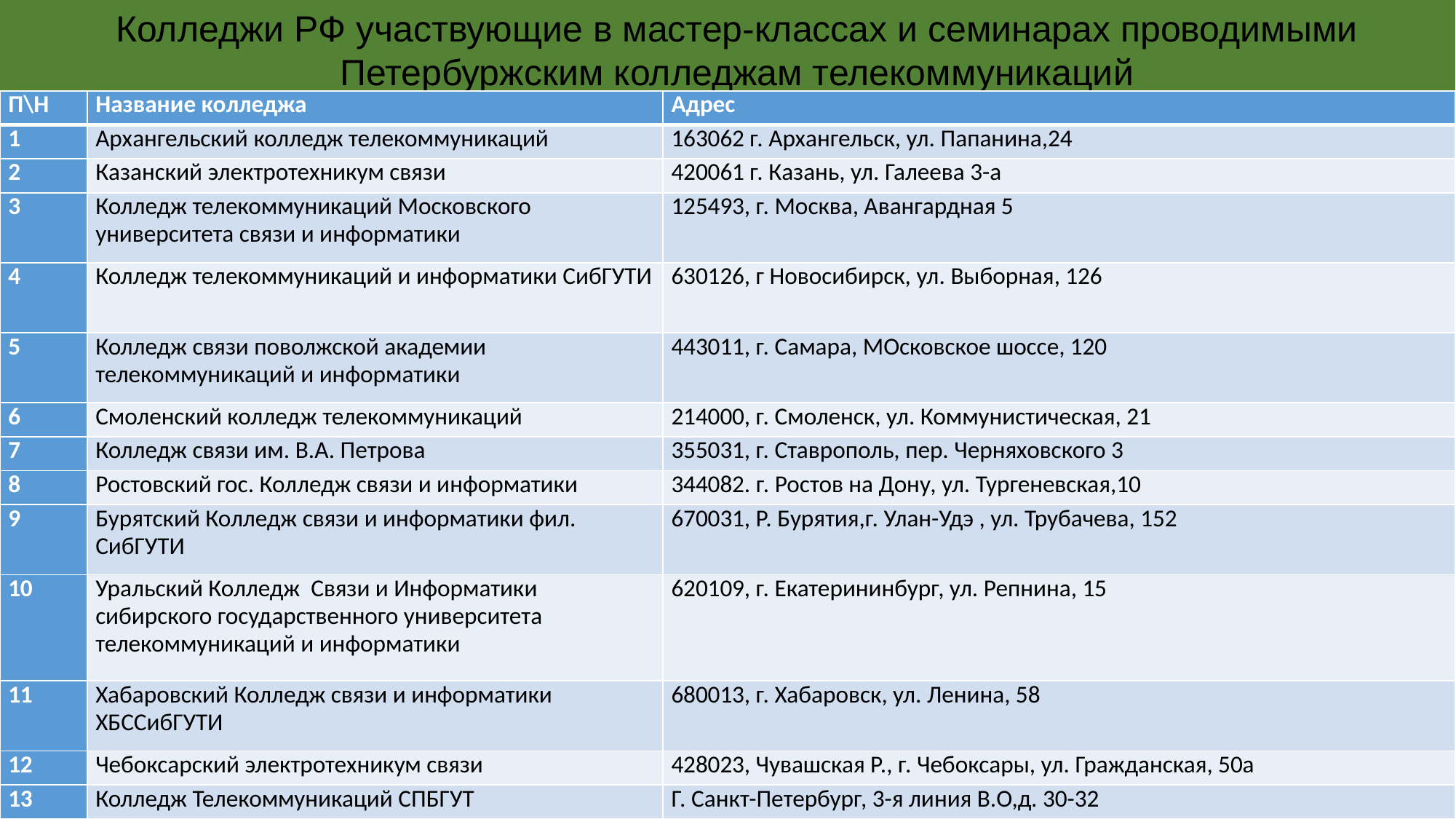

Колледжи РФ участвующие в мастер-классах и семинарах проводимыми Петербуржским колледжам телекоммуникаций
| П\Н | Название колледжа | Адрес |
| --- | --- | --- |
| 1 | Архангельский колледж телекоммуникаций | 163062 г. Архангельск, ул. Папанина,24 |
| 2 | Казанский электротехникум связи | 420061 г. Казань, ул. Галеева 3-а |
| 3 | Колледж телекоммуникаций Московского университета связи и информатики | 125493, г. Москва, Авангардная 5 |
| 4 | Колледж телекоммуникаций и информатики СибГУТИ | 630126, г Новосибирск, ул. Выборная, 126 |
| 5 | Колледж связи поволжской академии телекоммуникаций и информатики | 443011, г. Самара, МОсковское шоссе, 120 |
| 6 | Смоленский колледж телекоммуникаций | 214000, г. Смоленск, ул. Коммунистическая, 21 |
| 7 | Колледж связи им. В.А. Петрова | 355031, г. Ставрополь, пер. Черняховского 3 |
| 8 | Ростовский гос. Колледж связи и информатики | 344082. г. Ростов на Дону, ул. Тургеневская,10 |
| 9 | Бурятский Колледж связи и информатики фил. СибГУТИ | 670031, Р. Бурятия,г. Улан-Удэ , ул. Трубачева, 152 |
| 10 | Уральский Колледж Связи и Информатики сибирского государственного университета телекоммуникаций и информатики | 620109, г. Екатерининбург, ул. Репнина, 15 |
| 11 | Хабаровский Колледж связи и информатики ХБССибГУТИ | 680013, г. Хабаровск, ул. Ленина, 58 |
| 12 | Чебоксарский электротехникум связи | 428023, Чувашская Р., г. Чебоксары, ул. Гражданская, 50а |
| 13 | Колледж Телекоммуникаций СПБГУТ | Г. Санкт-Петербург, 3-я линия В.О,д. 30-32 |